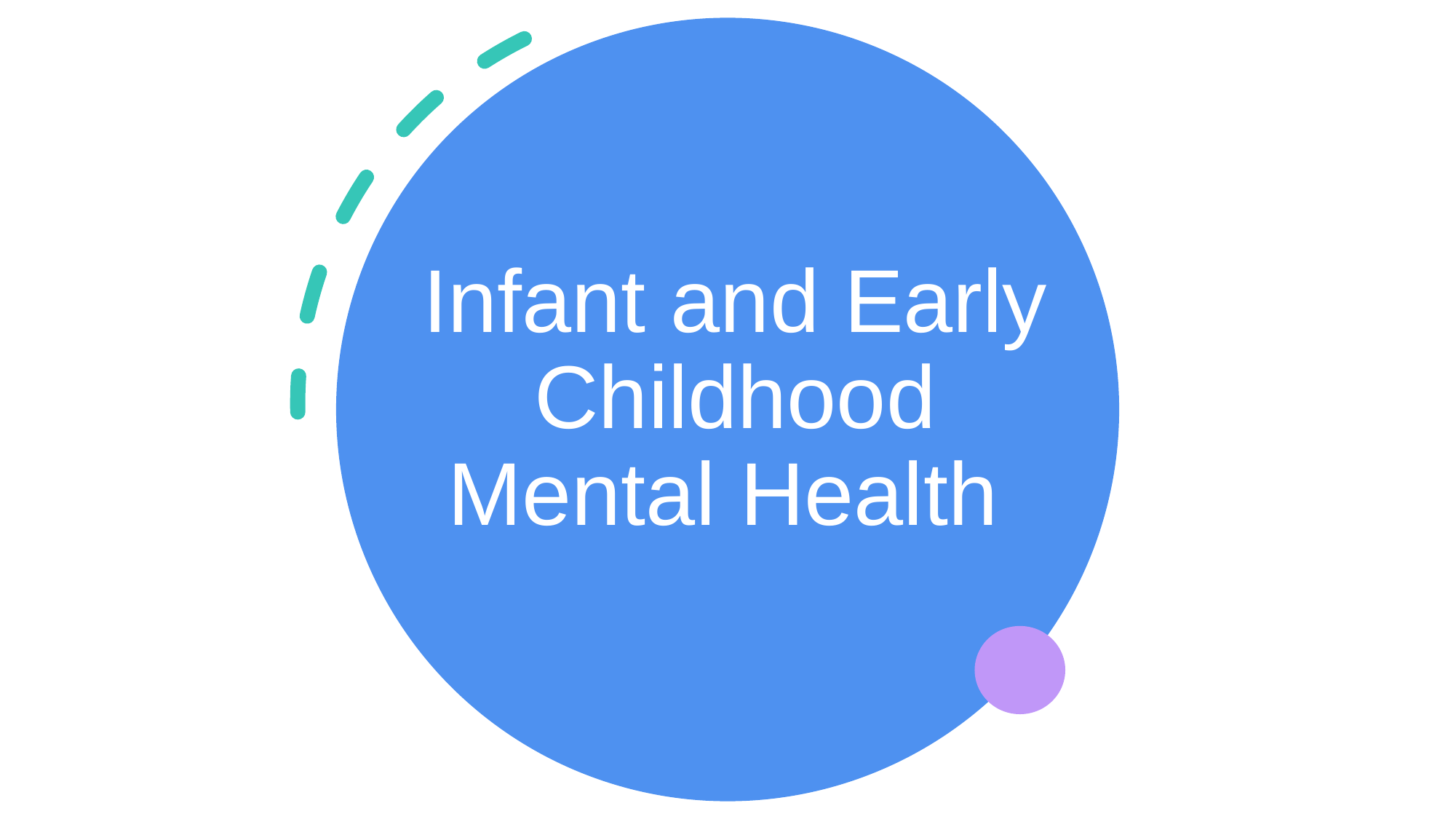

# Infant and Early Childhood Mental Health